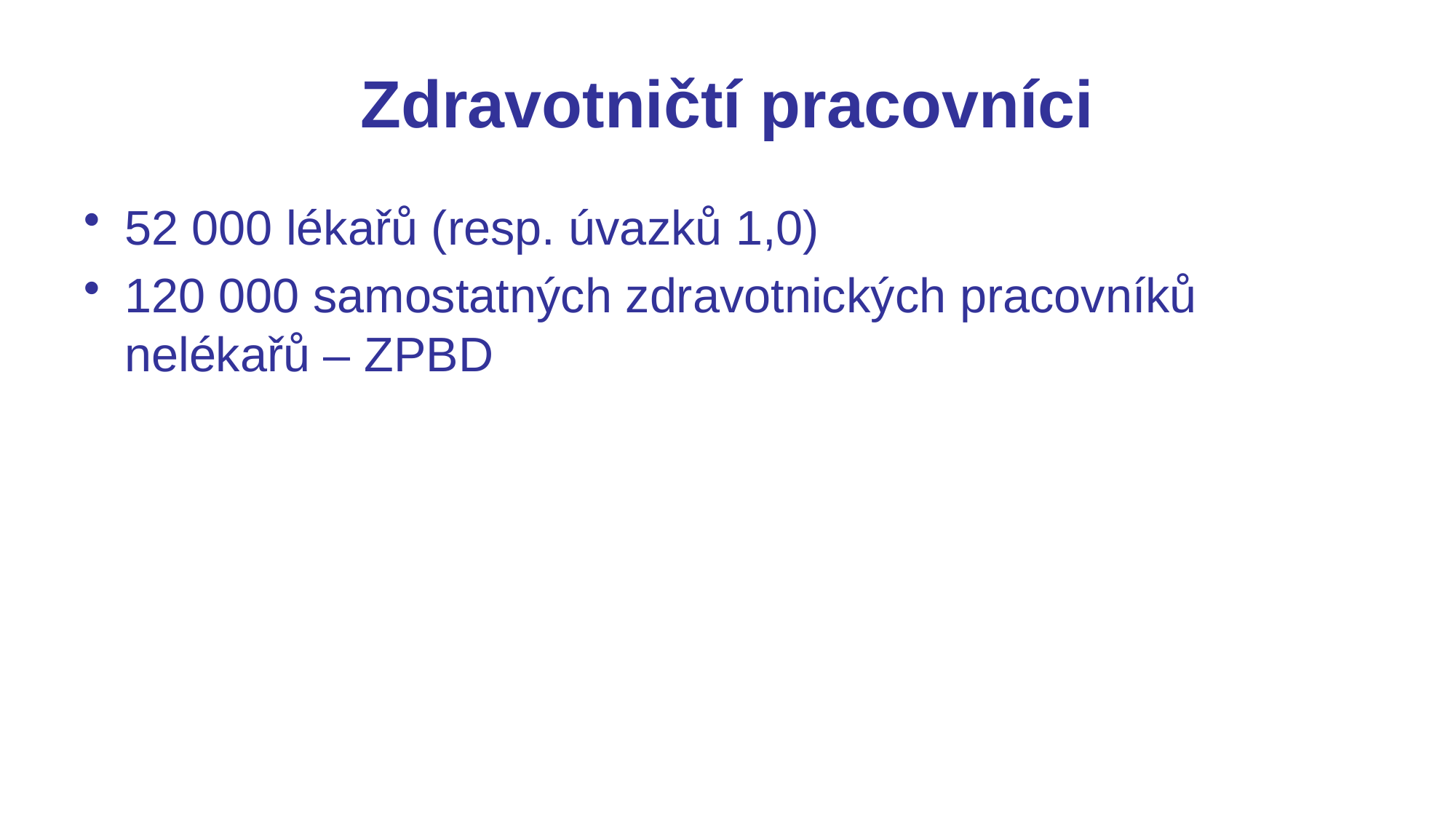

# Zdravotničtí pracovníci
52 000 lékařů (resp. úvazků 1,0)
120 000 samostatných zdravotnických pracovníků nelékařů – ZPBD